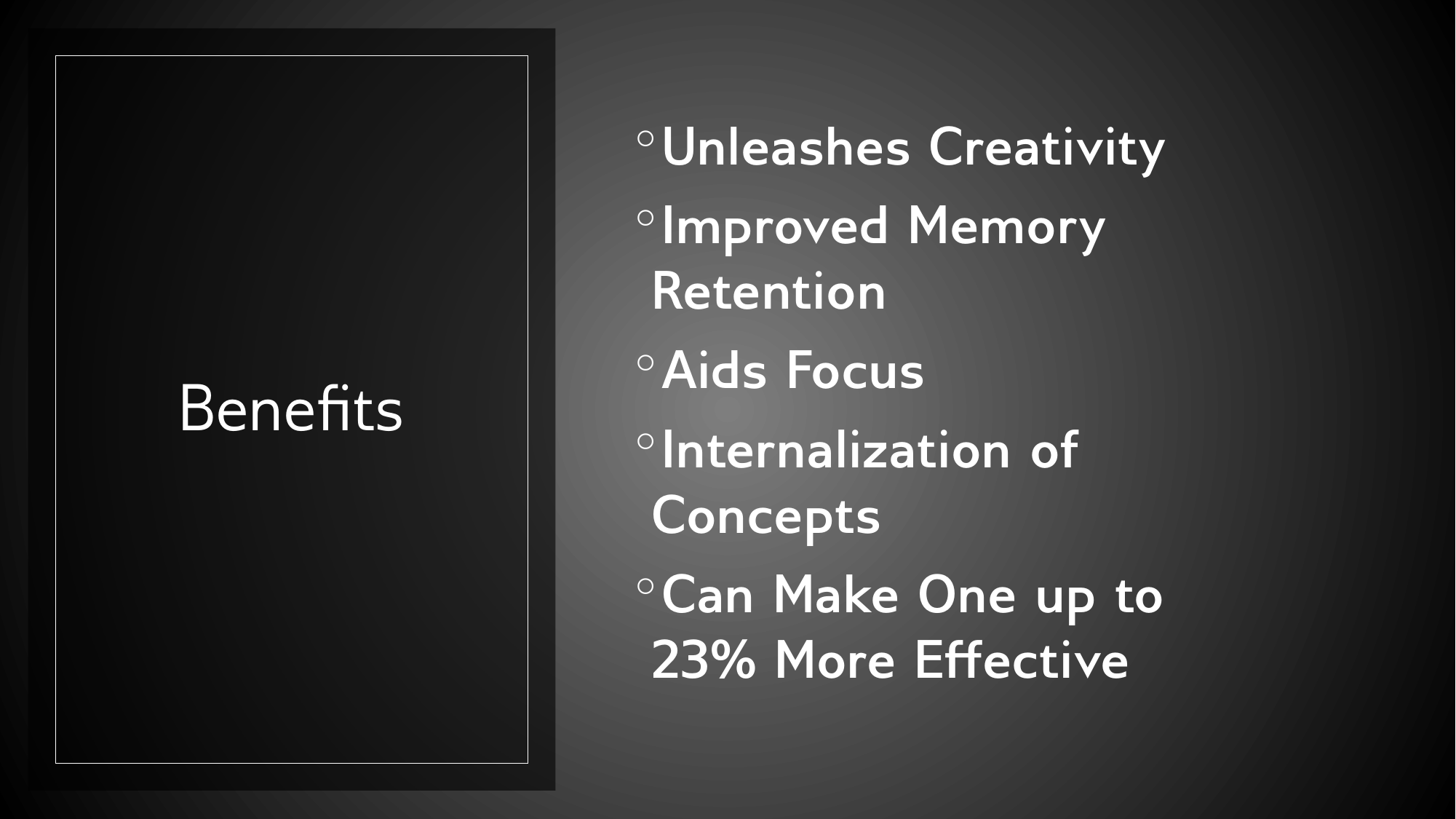

# Benefits
Unleashes Creativity
Improved Memory Retention
Aids Focus
Internalization of Concepts
Can Make One up to 23% More Effective